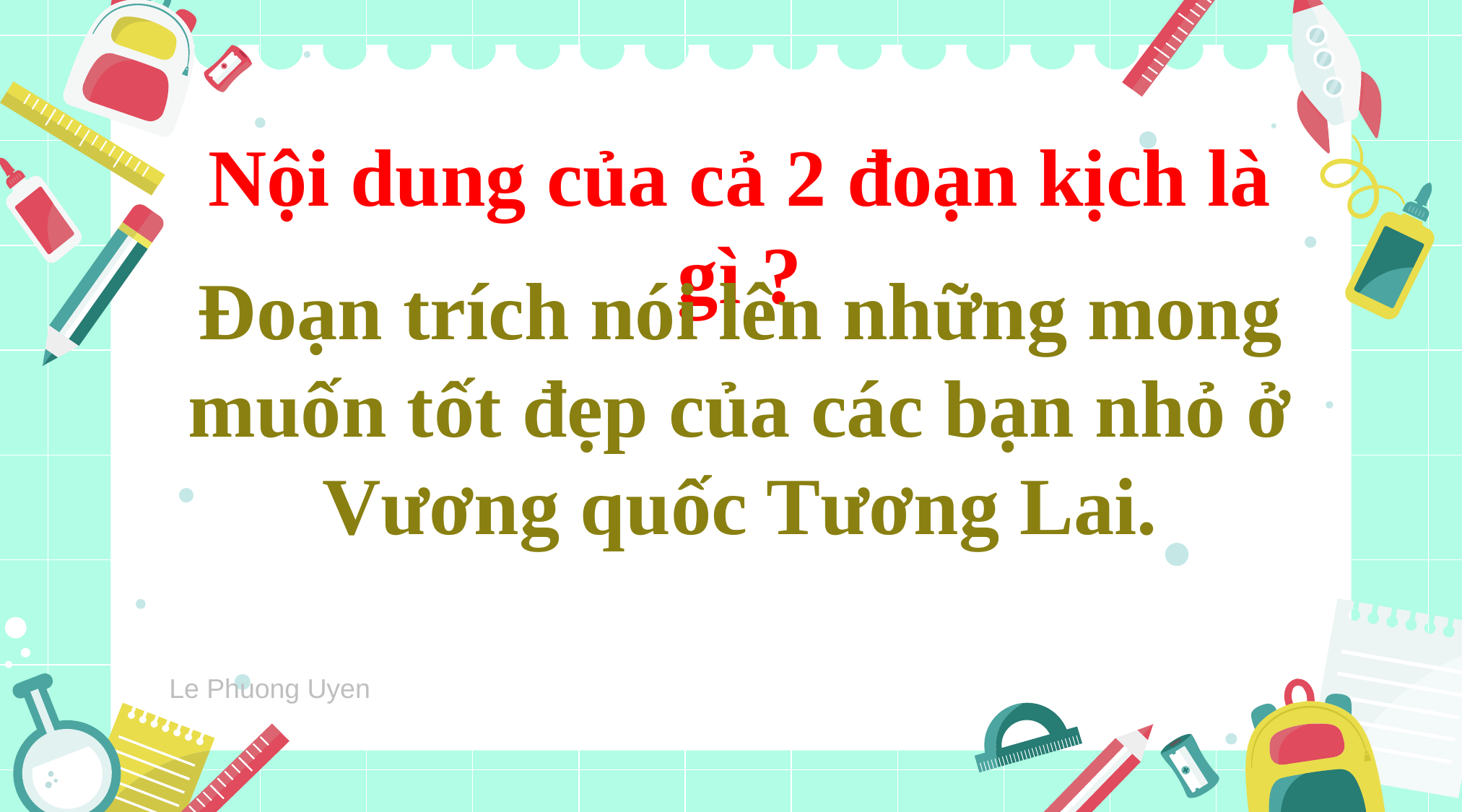

# Nội dung của cả 2 đoạn kịch là gì ?
Đoạn trích nói lên những mong muốn tốt đẹp của các bạn nhỏ ở Vương quốc Tương Lai.
Le Phuong Uyen